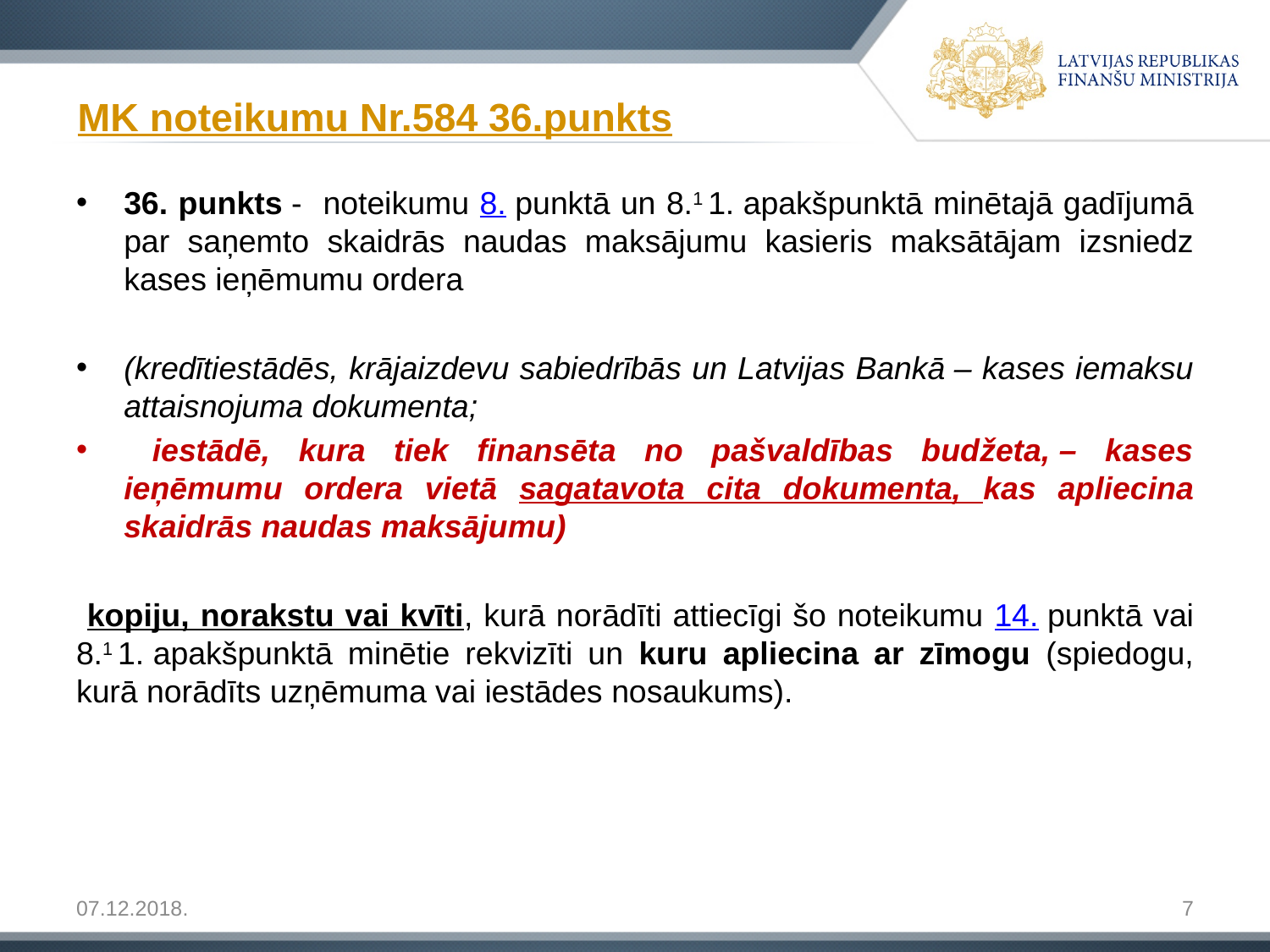

# MK noteikumu Nr.584 36.punkts
36. punkts -  noteikumu 8. punktā un 8.1 1. apakšpunktā minētajā gadījumā par saņemto skaidrās naudas maksājumu kasieris maksātājam izsniedz kases ieņēmumu ordera

(kredītiestādēs, krājaizdevu sabiedrībās un Latvijas Bankā – kases iemaksu attaisnojuma dokumenta;
 iestādē, kura tiek finansēta no pašvaldības budžeta, – kases ieņēmumu ordera vietā sagatavota cita dokumenta, kas apliecina skaidrās naudas maksājumu)

 kopiju, norakstu vai kvīti, kurā norādīti attiecīgi šo noteikumu 14. punktā vai 8.1 1. apakšpunktā minētie rekvizīti un kuru apliecina ar zīmogu (spiedogu, kurā norādīts uzņēmuma vai iestādes nosaukums).

07.12.2018.
7